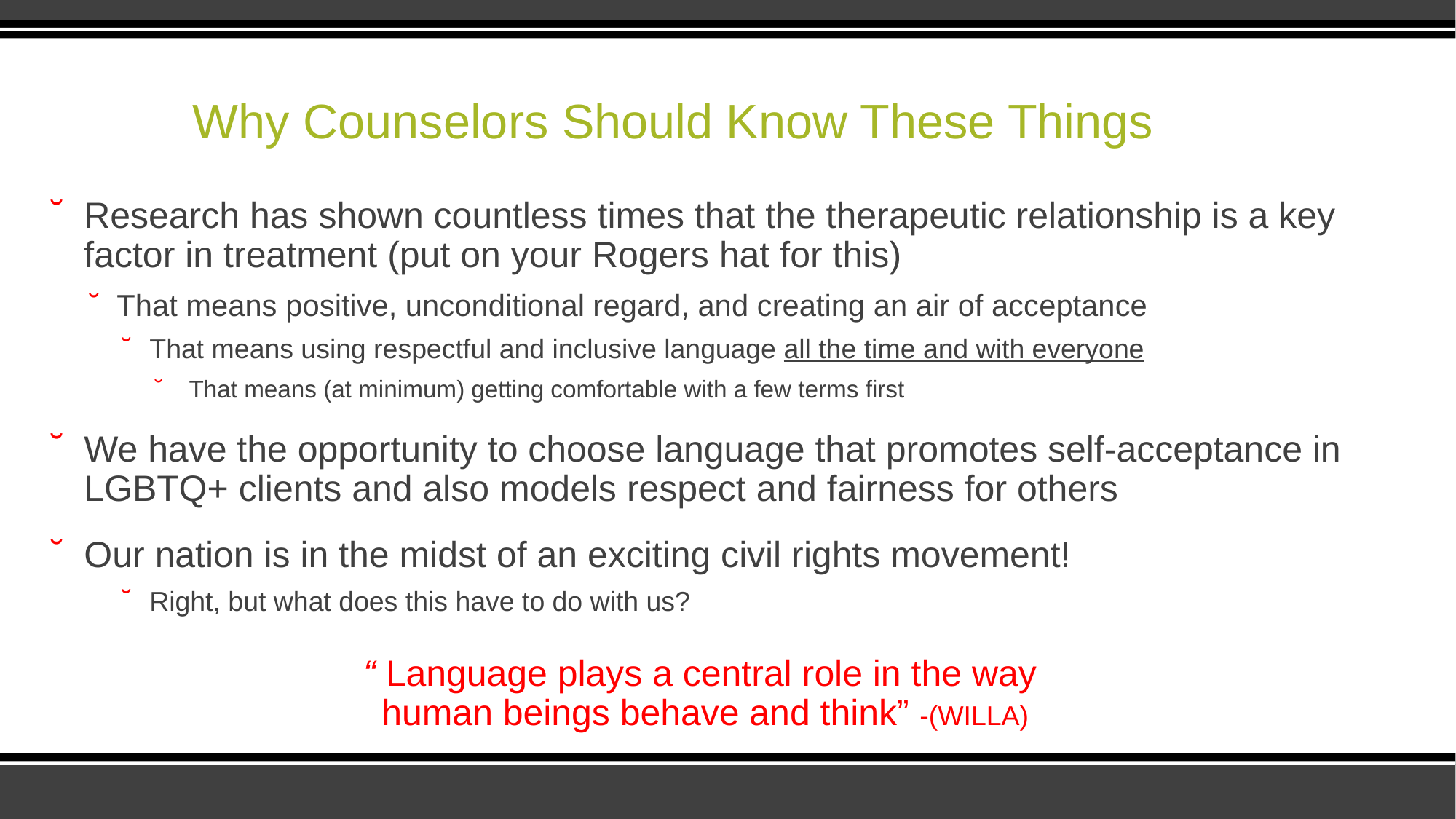

# Why Counselors Should Know These Things
Research has shown countless times that the therapeutic relationship is a key factor in treatment (put on your Rogers hat for this)
That means positive, unconditional regard, and creating an air of acceptance
That means using respectful and inclusive language all the time and with everyone
 That means (at minimum) getting comfortable with a few terms first
We have the opportunity to choose language that promotes self-acceptance in LGBTQ+ clients and also models respect and fairness for others
Our nation is in the midst of an exciting civil rights movement!
Right, but what does this have to do with us?

“ Language plays a central role in the way
human beings behave and think” -(WILLA)